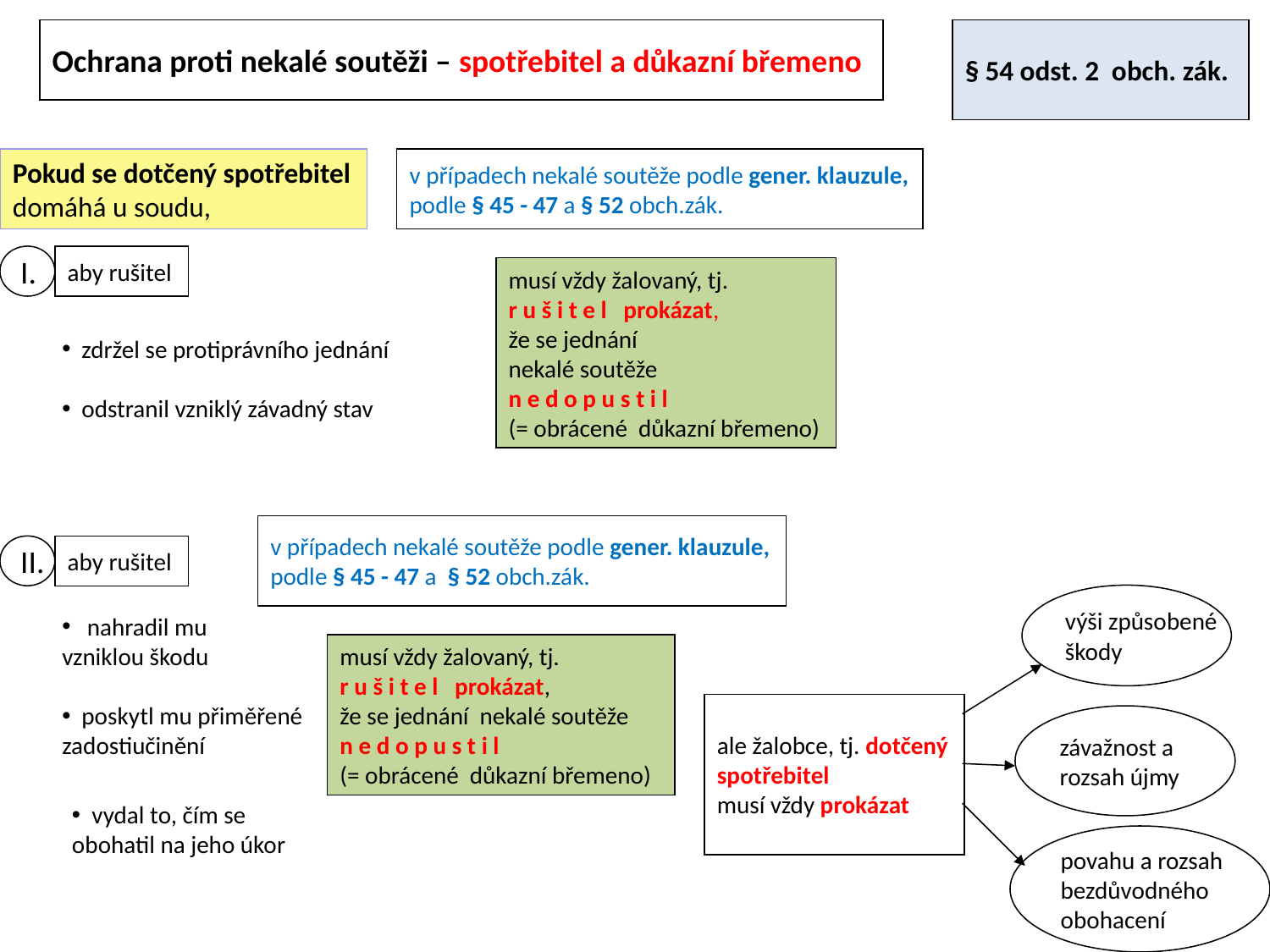

Ochrana proti nekalé soutěži – spotřebitel a důkazní břemeno

§ 54 odst. 2  obch. zák.

Pokud se dotčený spotřebitel
domáhá u soudu,
v případech nekalé soutěže podle gener. klauzule,
podle § 45 - 47 a § 52 obch.zák.
I.
aby rušitel
musí vždy žalovaný, tj.
r u š i t e l   prokázat,
že se jednání
nekalé soutěže
n e d o p u s t i l
(= obrácené  důkazní břemeno)
  zdržel se protiprávního jednání
  odstranil vzniklý závadný stav

v případech nekalé soutěže podle gener. klauzule,
podle § 45 - 47 a  § 52 obch.zák.
II.
aby rušitel
výši způsobené
škody
   nahradil mu vzniklou škodu

musí vždy žalovaný, tj.
r u š i t e l   prokázat,
že se jednání  nekalé soutěže
n e d o p u s t i l
(= obrácené  důkazní břemeno)

  poskytl mu přiměřené zadostiučinění

ale žalobce, tj. dotčený spotřebitel
musí vždy prokázat

závažnost a
rozsah újmy

  vydal to, čím se obohatil na jeho úkor

povahu a rozsah
bezdůvodného
obohacení